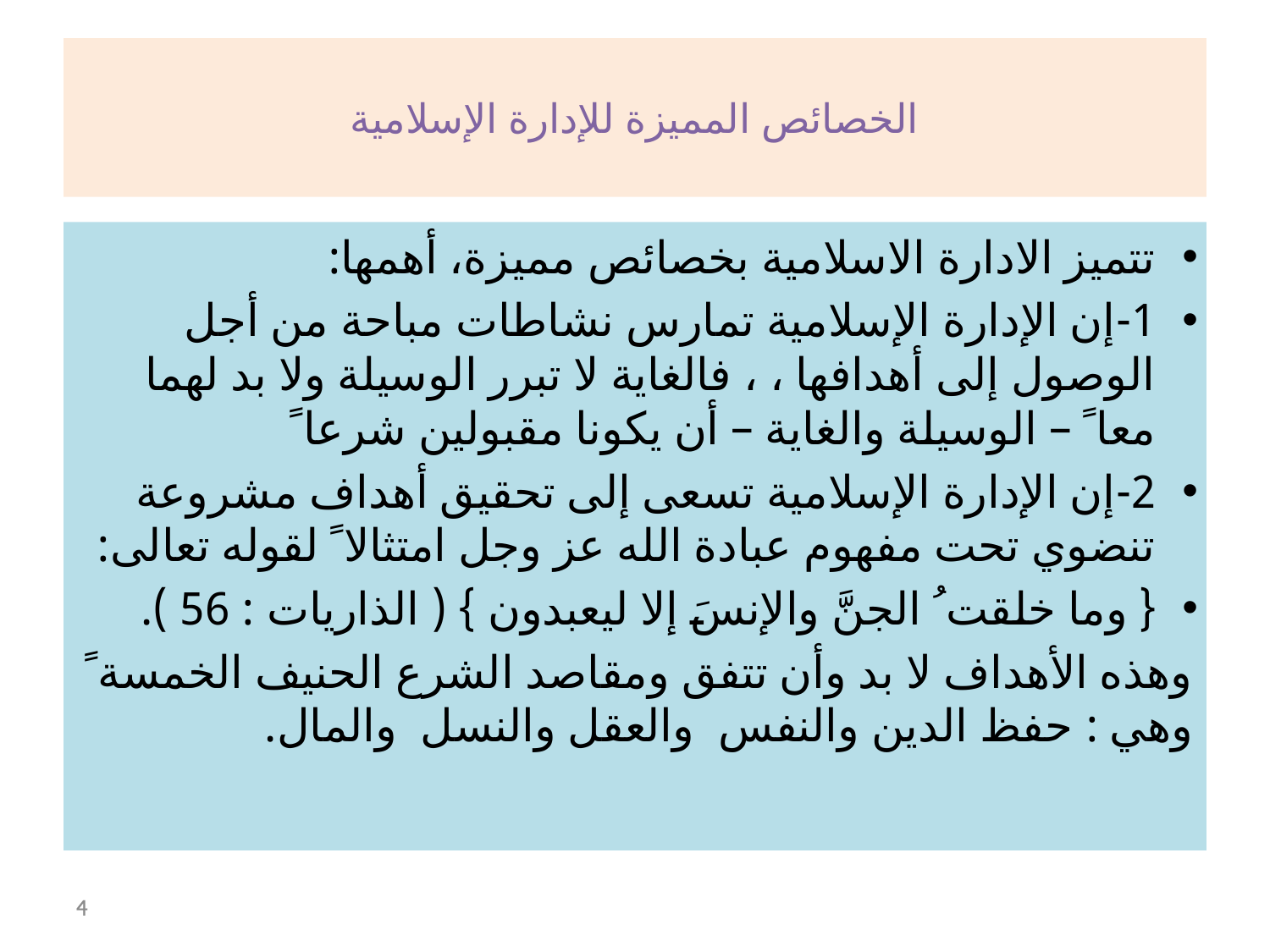

# الخصائص المميزة للإدارة الإسلامية
تتميز الادارة الاسلامية بخصائص مميزة، أهمها:
1-إن الإدارة الإسلامية تمارس نشاطات مباحة من أجل الوصول إلى أهدافها ، ، فالغاية لا تبرر الوسيلة ولا بد لهما معا ً – الوسيلة والغاية – أن يكونا مقبولين شرعا ً
2-إن الإدارة الإسلامية تسعى إلى تحقيق أهداف مشروعة تنضوي تحت مفهوم عبادة الله عز وجل امتثالا ً لقوله تعالى:
{ وما خلقت ُ الجنَّ والإنسَ إلا ليعبدون } ( الذاريات : 56 ).
وهذه الأهداف لا بد وأن تتفق ومقاصد الشرع الحنيف الخمسة ً وهي : حفظ الدين والنفس  والعقل والنسل  والمال.

4